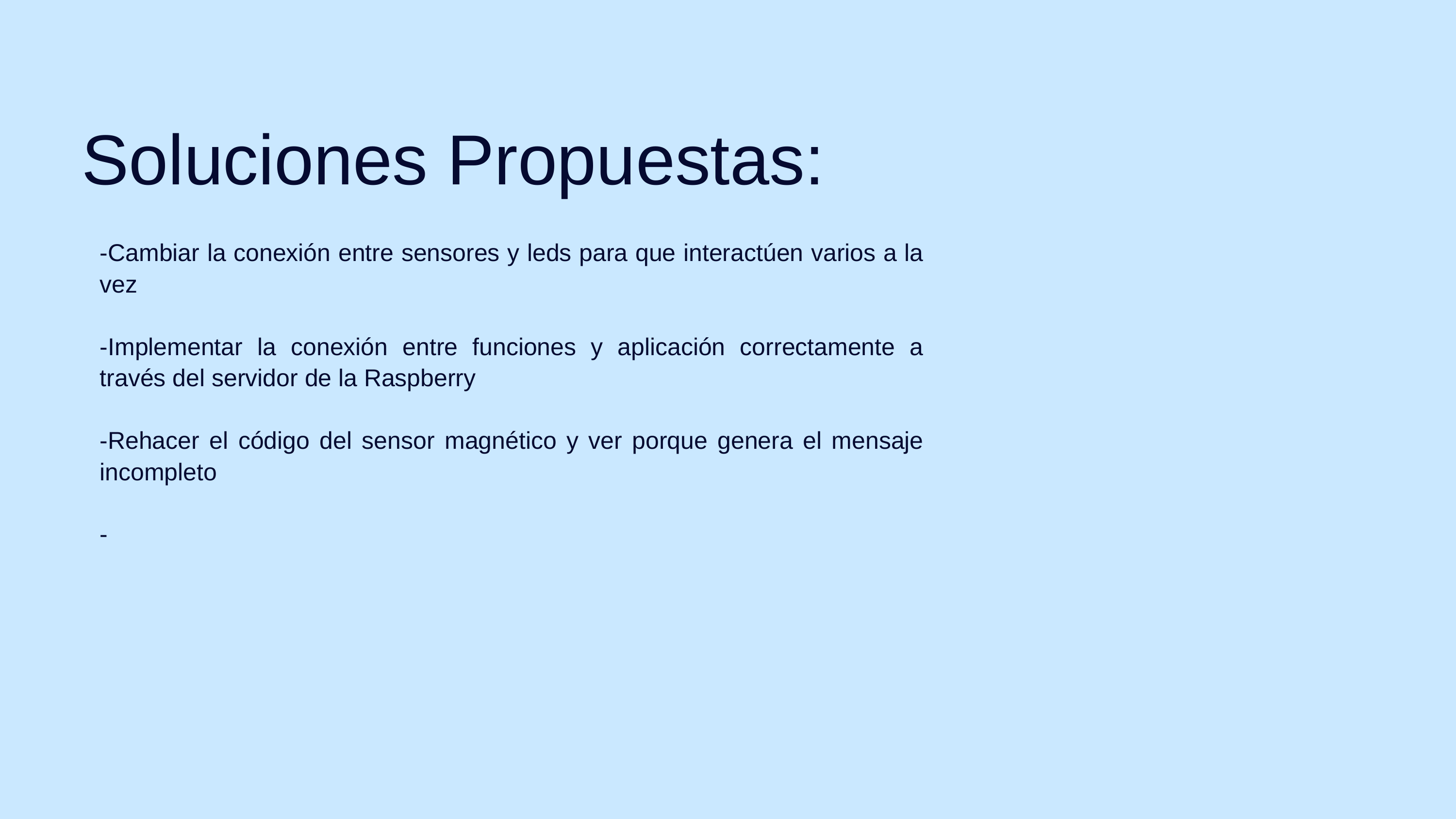

Soluciones Propuestas:
-Cambiar la conexión entre sensores y leds para que interactúen varios a la vez

-Implementar la conexión entre funciones y aplicación correctamente a través del servidor de la Raspberry

-Rehacer el código del sensor magnético y ver porque genera el mensaje incompleto

-